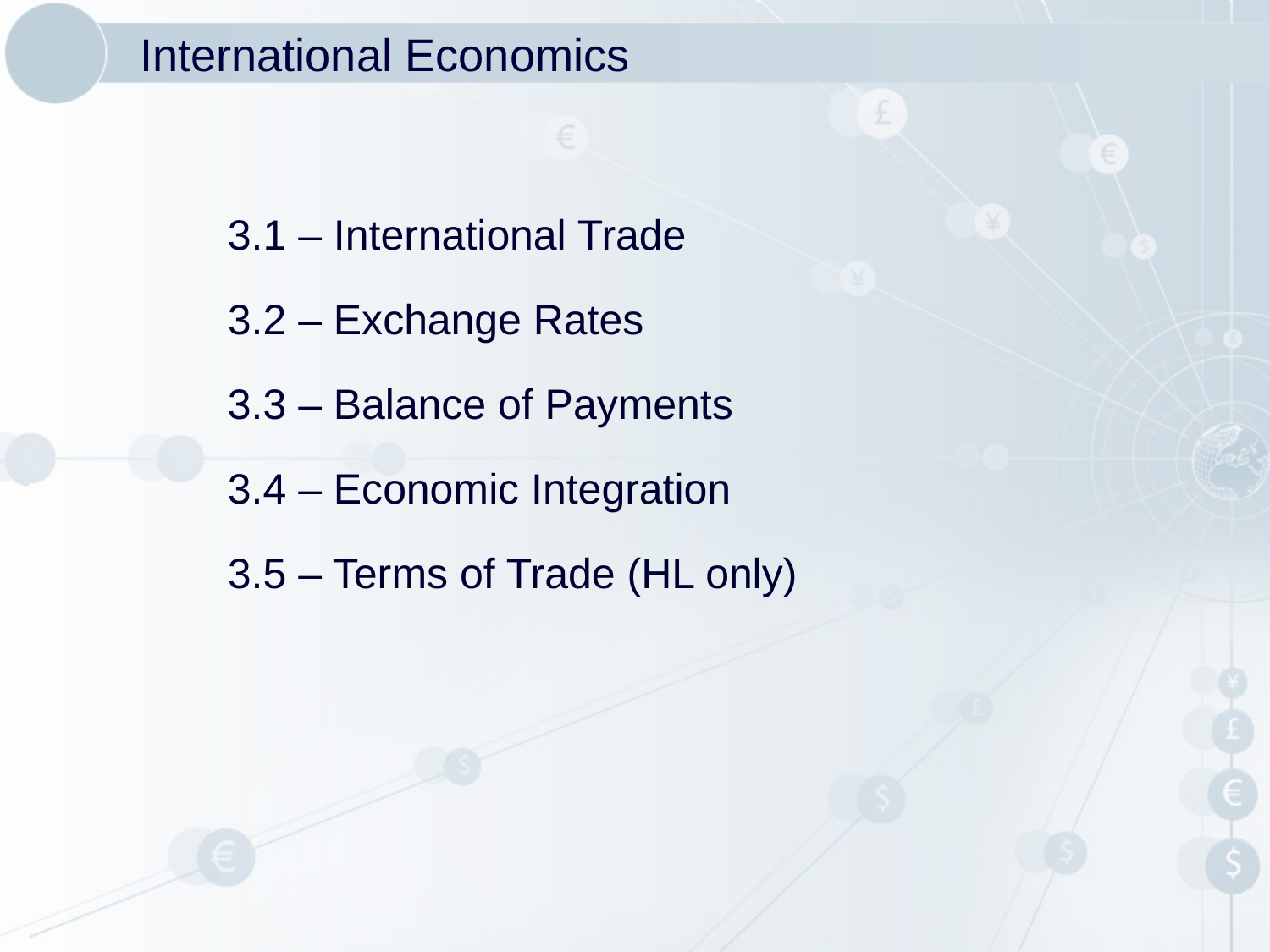

# International Economics
3.1 – International Trade
3.2 – Exchange Rates
3.3 – Balance of Payments
3.4 – Economic Integration
3.5 – Terms of Trade (HL only)